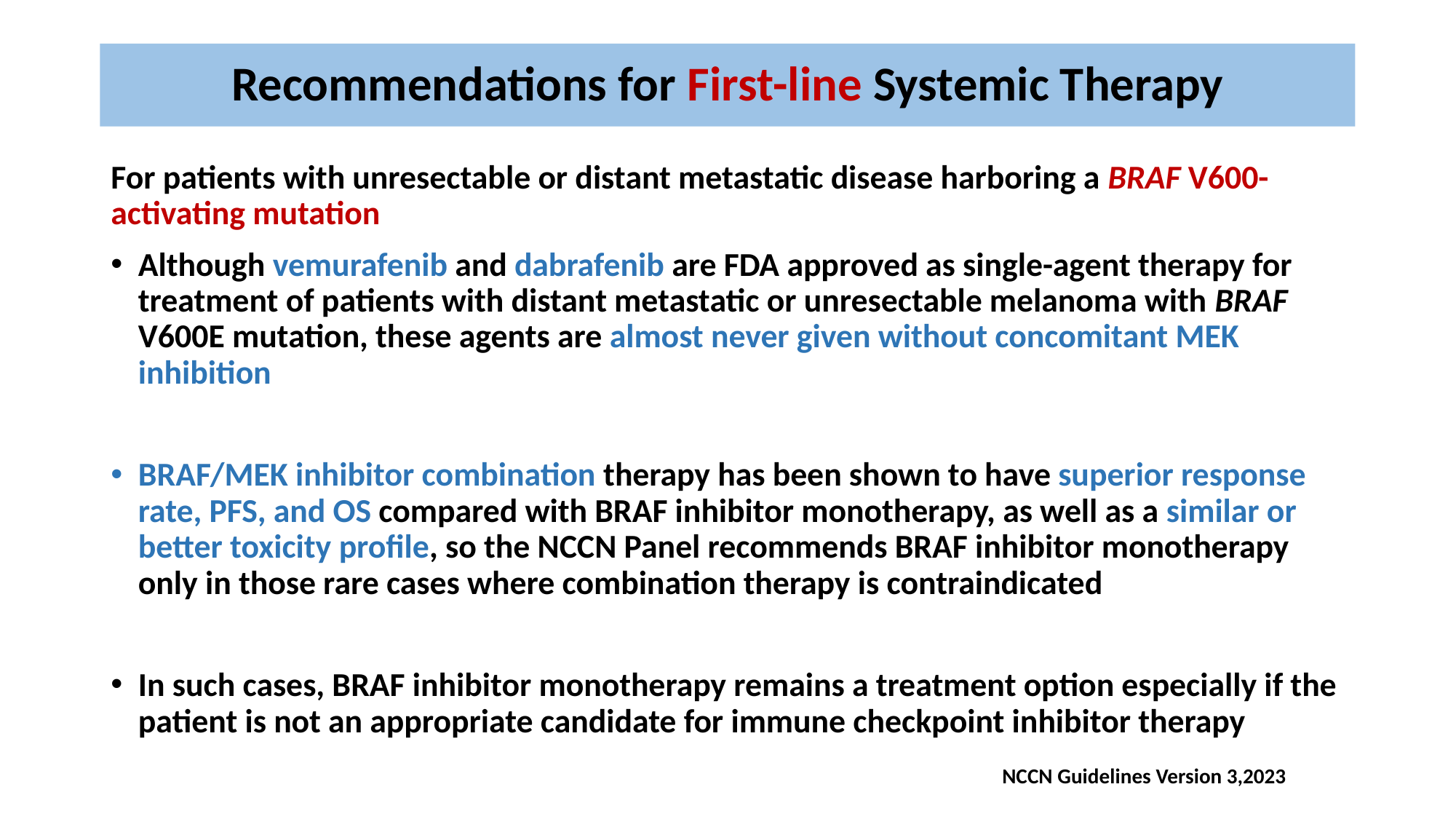

# Recommendations for First-line Systemic Therapy
For patients with unresectable or distant metastatic disease harboring a BRAF V600-activating mutation
Although vemurafenib and dabrafenib are FDA approved as single-agent therapy for treatment of patients with distant metastatic or unresectable melanoma with BRAF V600E mutation, these agents are almost never given without concomitant MEK inhibition

BRAF/MEK inhibitor combination therapy has been shown to have superior response rate, PFS, and OS compared with BRAF inhibitor monotherapy, as well as a similar or better toxicity profile, so the NCCN Panel recommends BRAF inhibitor monotherapy only in those rare cases where combination therapy is contraindicated

In such cases, BRAF inhibitor monotherapy remains a treatment option especially if the patient is not an appropriate candidate for immune checkpoint inhibitor therapy
NCCN Guidelines Version 3,2023